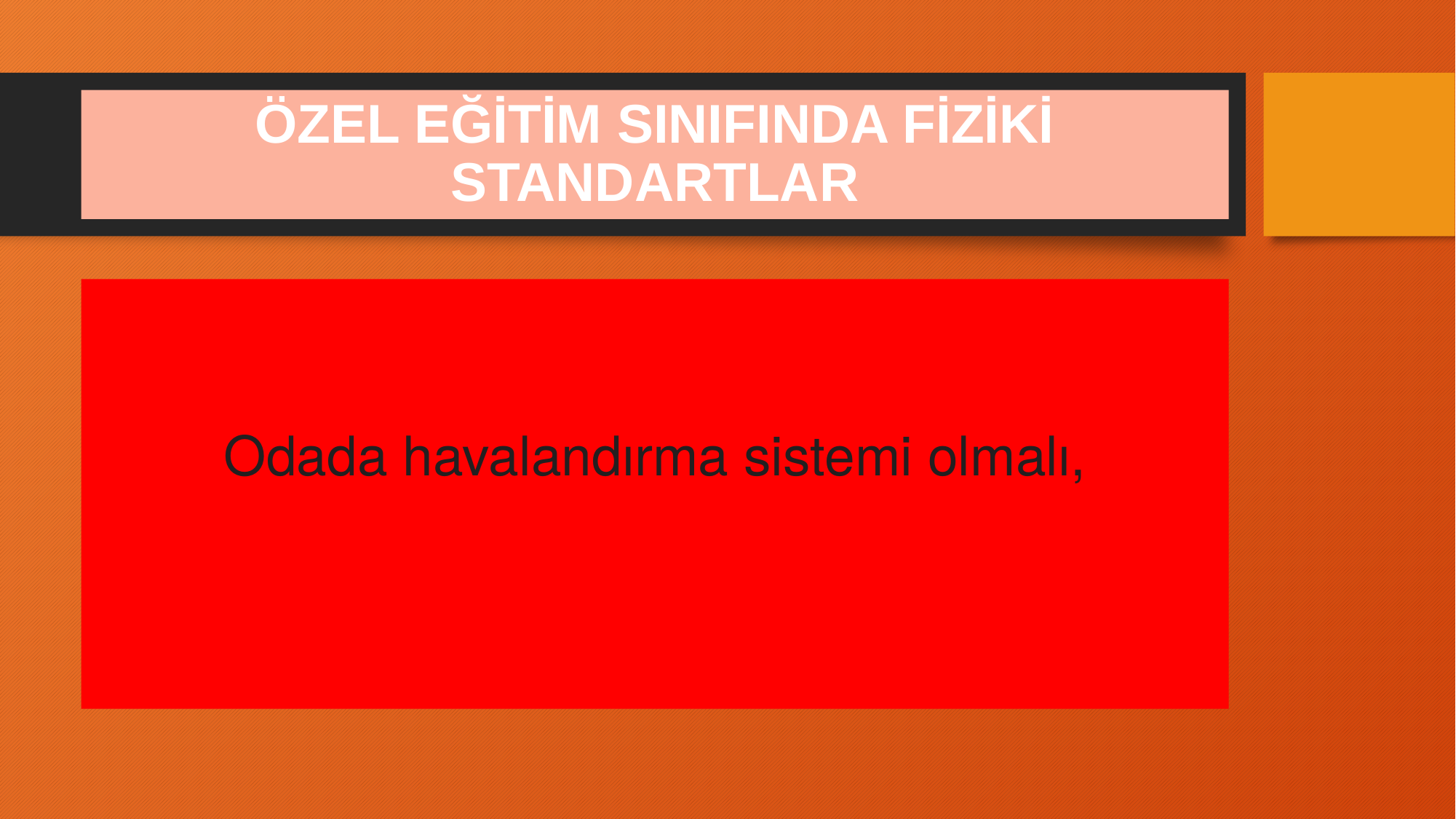

# ÖZEL EĞİTİM SINIFINDA FİZİKİ STANDARTLAR
Odada havalandırma sistemi olmalı,